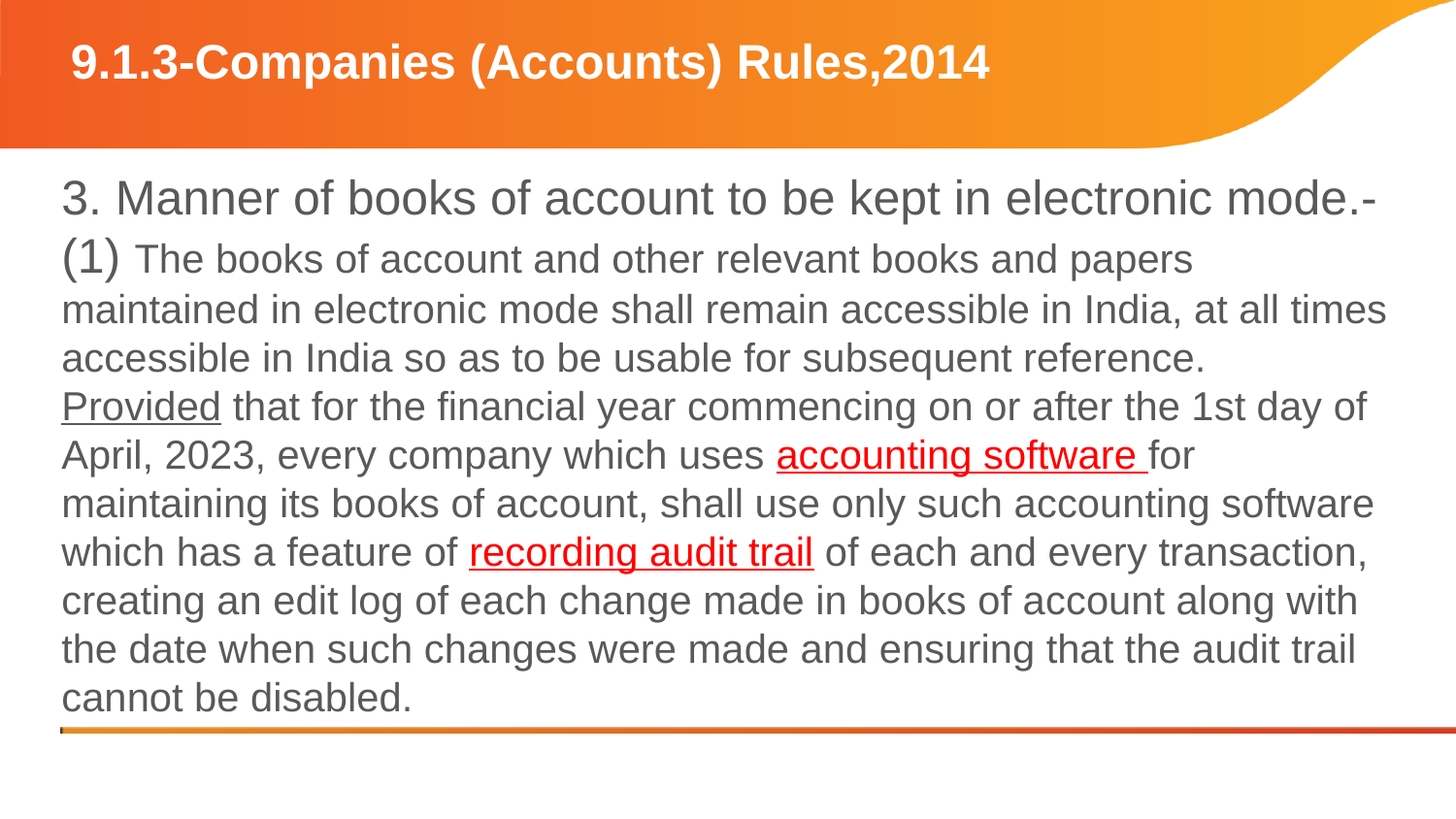

# 9.1.3-Companies (Accounts) Rules,2014
3. Manner of books of account to be kept in electronic mode.-
(1) The books of account and other relevant books and papers maintained in electronic mode shall remain accessible in India, at all times accessible in India so as to be usable for subsequent reference.
Provided that for the financial year commencing on or after the 1st day of April, 2023, every company which uses accounting software for maintaining its books of account, shall use only such accounting software which has a feature of recording audit trail of each and every transaction, creating an edit log of each change made in books of account along with the date when such changes were made and ensuring that the audit trail cannot be disabled.